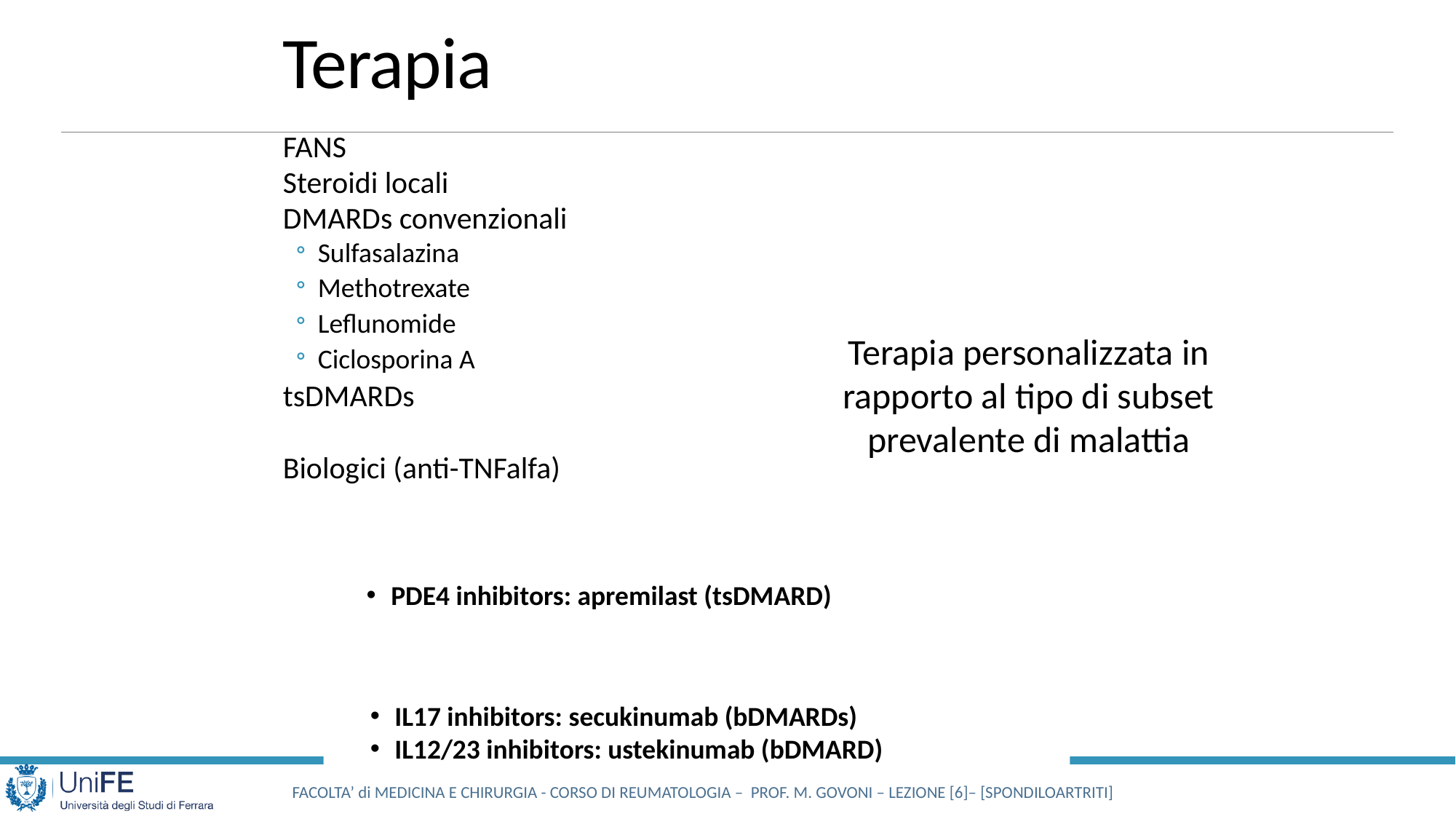

# Terapia
FANS
Steroidi locali
DMARDs convenzionali
Sulfasalazina
Methotrexate
Leflunomide
Ciclosporina A
tsDMARDs

Biologici (anti-TNFalfa)
Terapia personalizzata in rapporto al tipo di subset prevalente di malattia
PDE4 inhibitors: apremilast (tsDMARD)
IL17 inhibitors: secukinumab (bDMARDs)
IL12/23 inhibitors: ustekinumab (bDMARD)